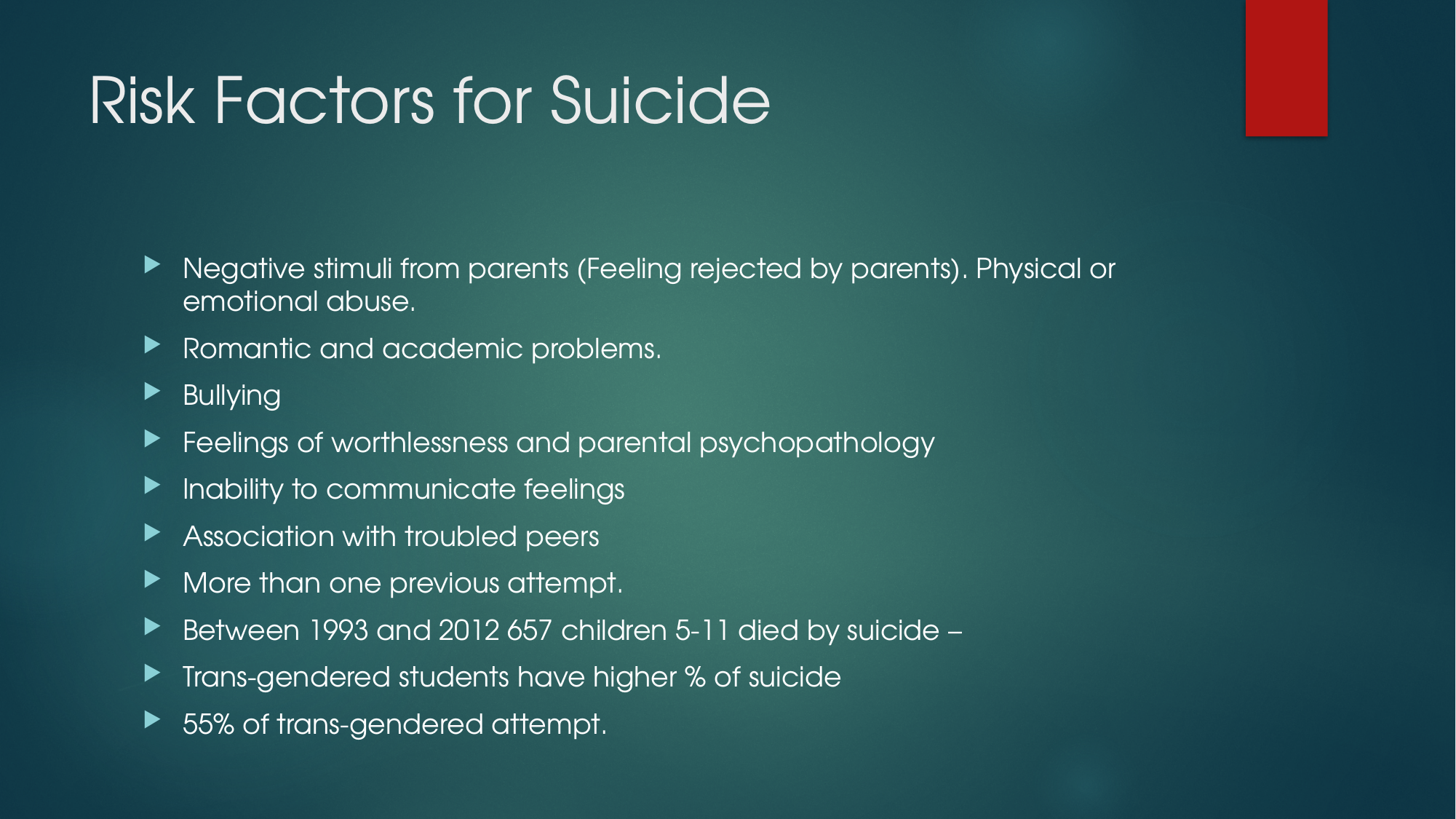

# Risk Factors for Suicide
Negative stimuli from parents (Feeling rejected by parents). Physical or emotional abuse.
Romantic and academic problems.
Bullying
Feelings of worthlessness and parental psychopathology
Inability to communicate feelings
Association with troubled peers
More than one previous attempt.
Between 1993 and 2012 657 children 5-11 died by suicide –
Trans-gendered students have higher % of suicide
55% of trans-gendered attempt.